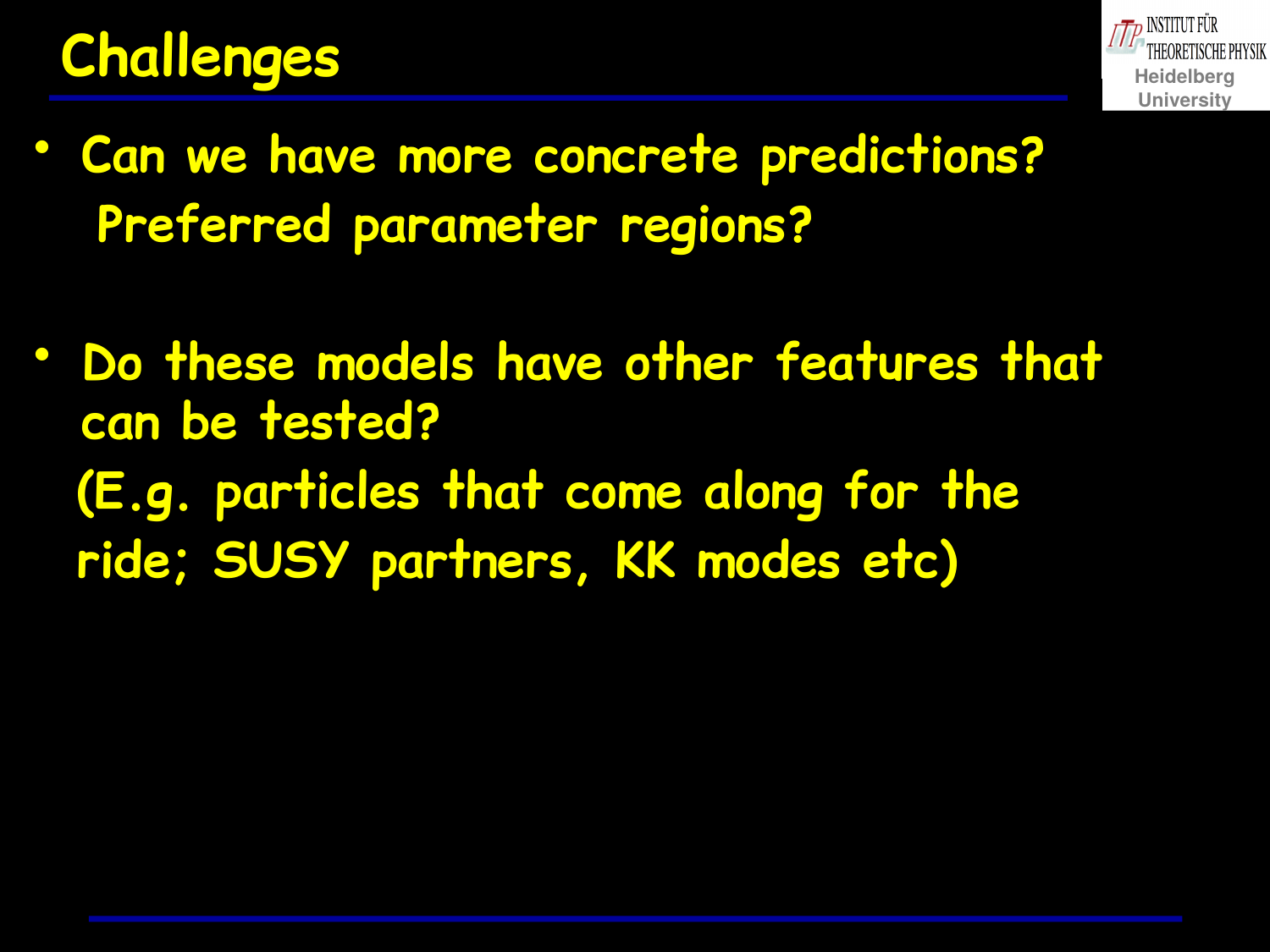

# Challenges
Can we have more concrete predictions?
   Preferred parameter regions?

Do these models have other features that can be tested?
  (E.g. particles that come along for the
  ride; SUSY partners, KK modes etc)